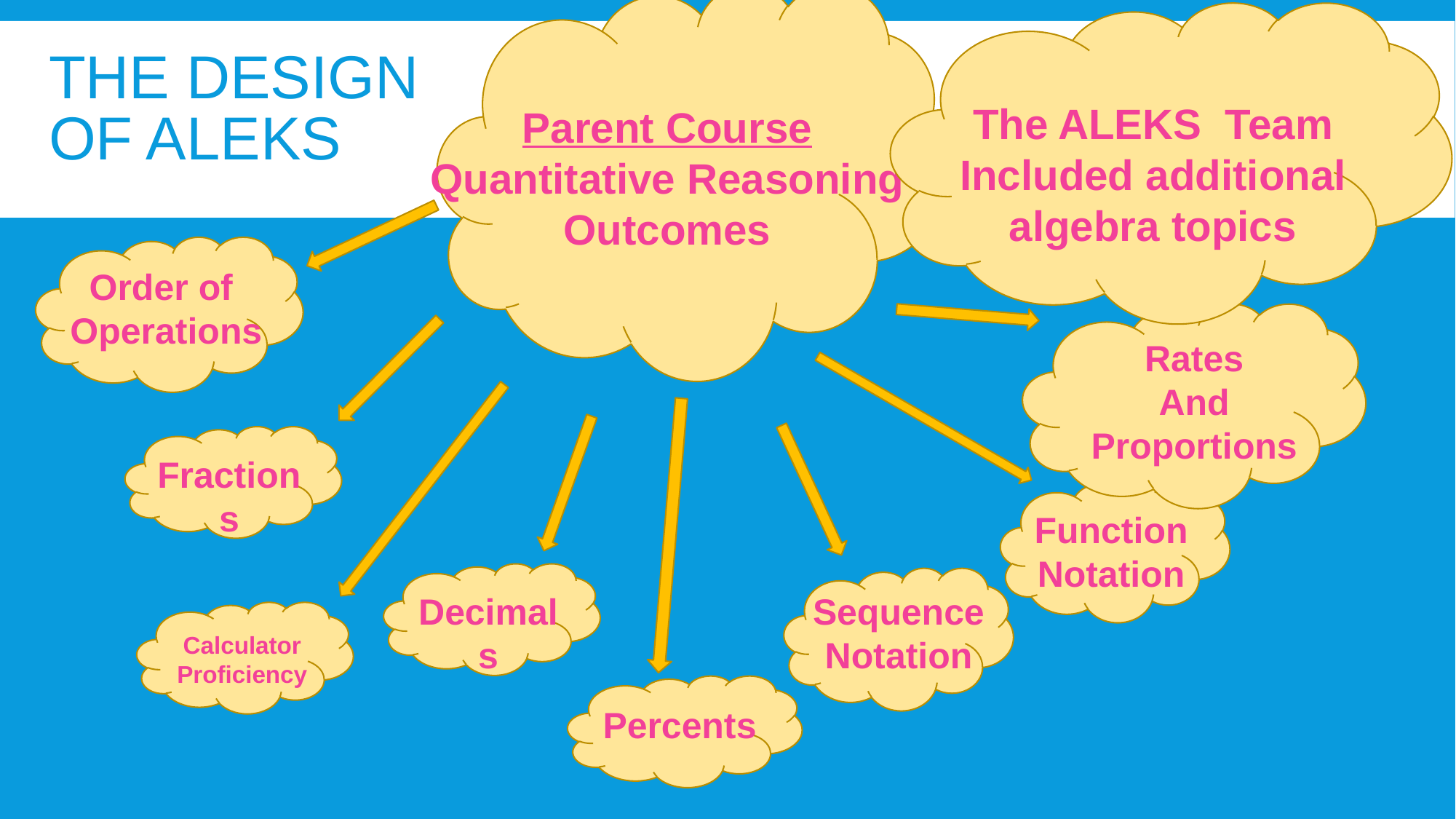

# The design of ALEKS
The ALEKS  Team
Included additional
algebra topics
Parent Course
Quantitative Reasoning
Outcomes

Order of
Operations

Rates
And
Proportions

Fractions

Function
Notation

Decimals
Sequence
Notation

Calculator Proficiency

Percents